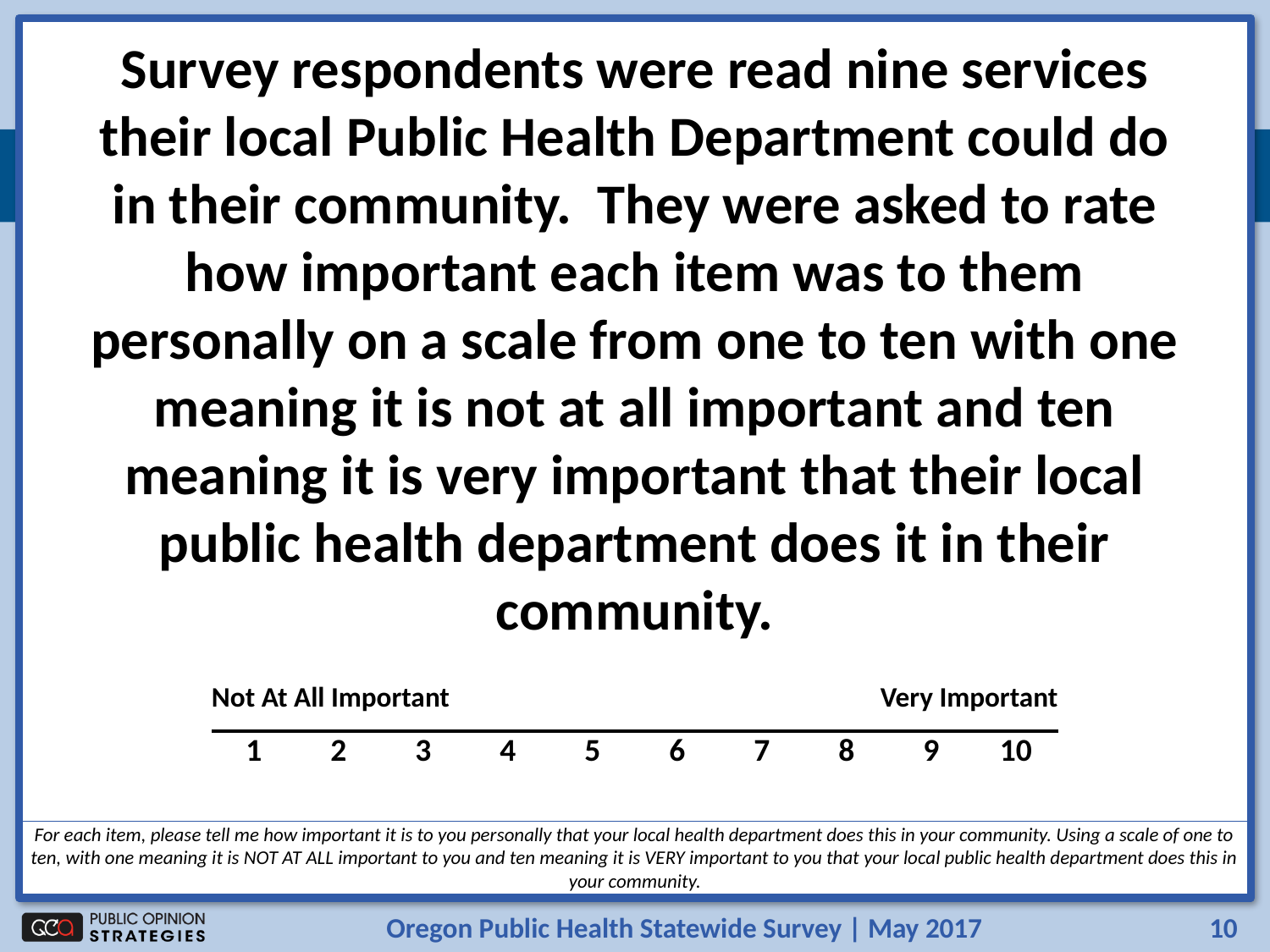

Survey respondents were read nine services their local Public Health Department could do in their community.  They were asked to rate how important each item was to them personally on a scale from one to ten with one meaning it is not at all important and ten meaning it is very important that their local public health department does it in their community.
| Not At All Important |  |  |  |  |  |  | Very Important |  |  |
| --- | --- | --- | --- | --- | --- | --- | --- | --- | --- |
| 1 | 2 | 3 | 4 | 5 | 6 | 7 | 8 | 9 | 10 |
For each item, please tell me how important it is to you personally that your local health department does this in your community. Using a scale of one to ten, with one meaning it is NOT AT ALL important to you and ten meaning it is VERY important to you that your local public health department does this in your community.